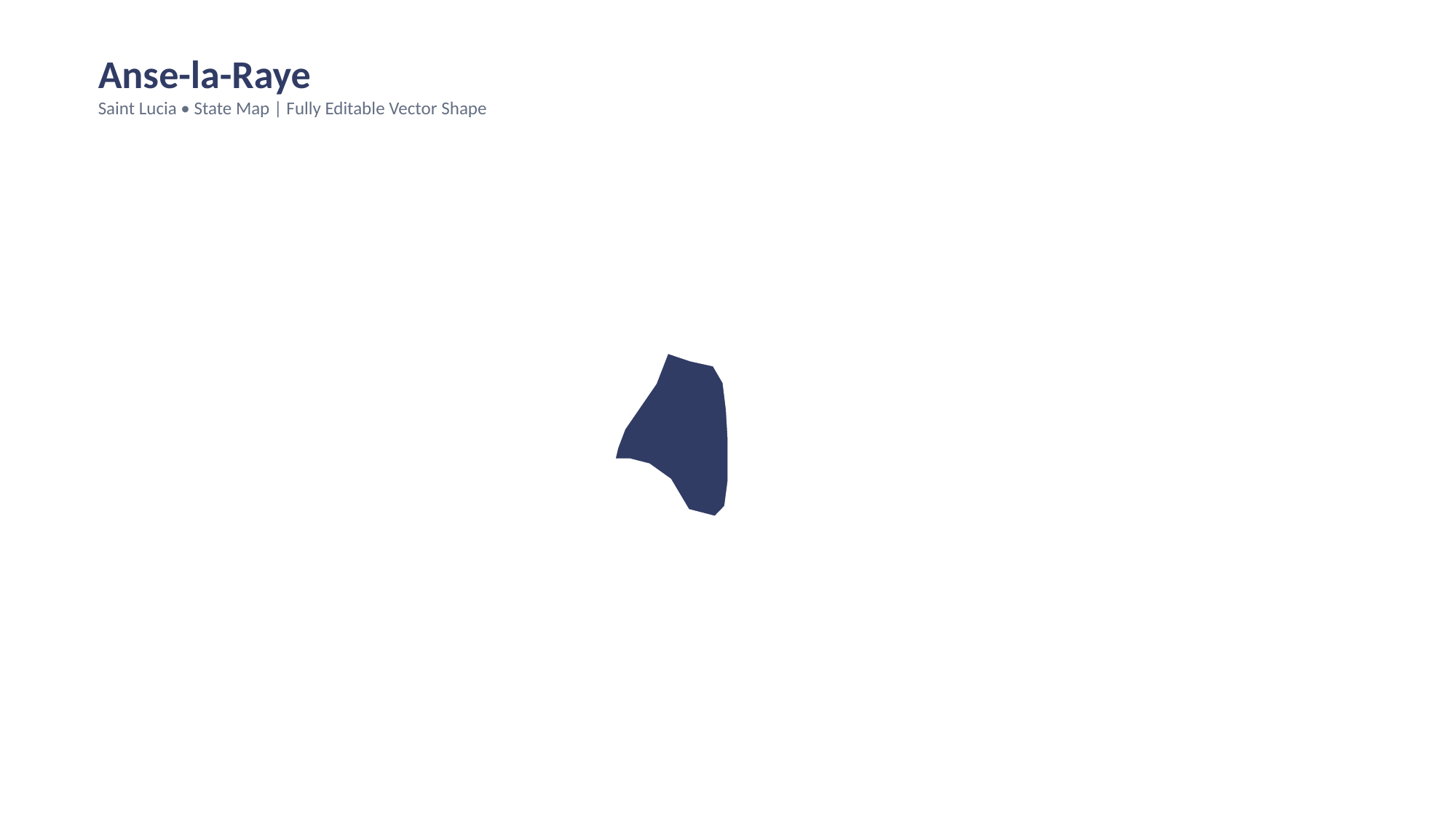

Anse-la-Raye
Saint Lucia • State Map | Fully Editable Vector Shape